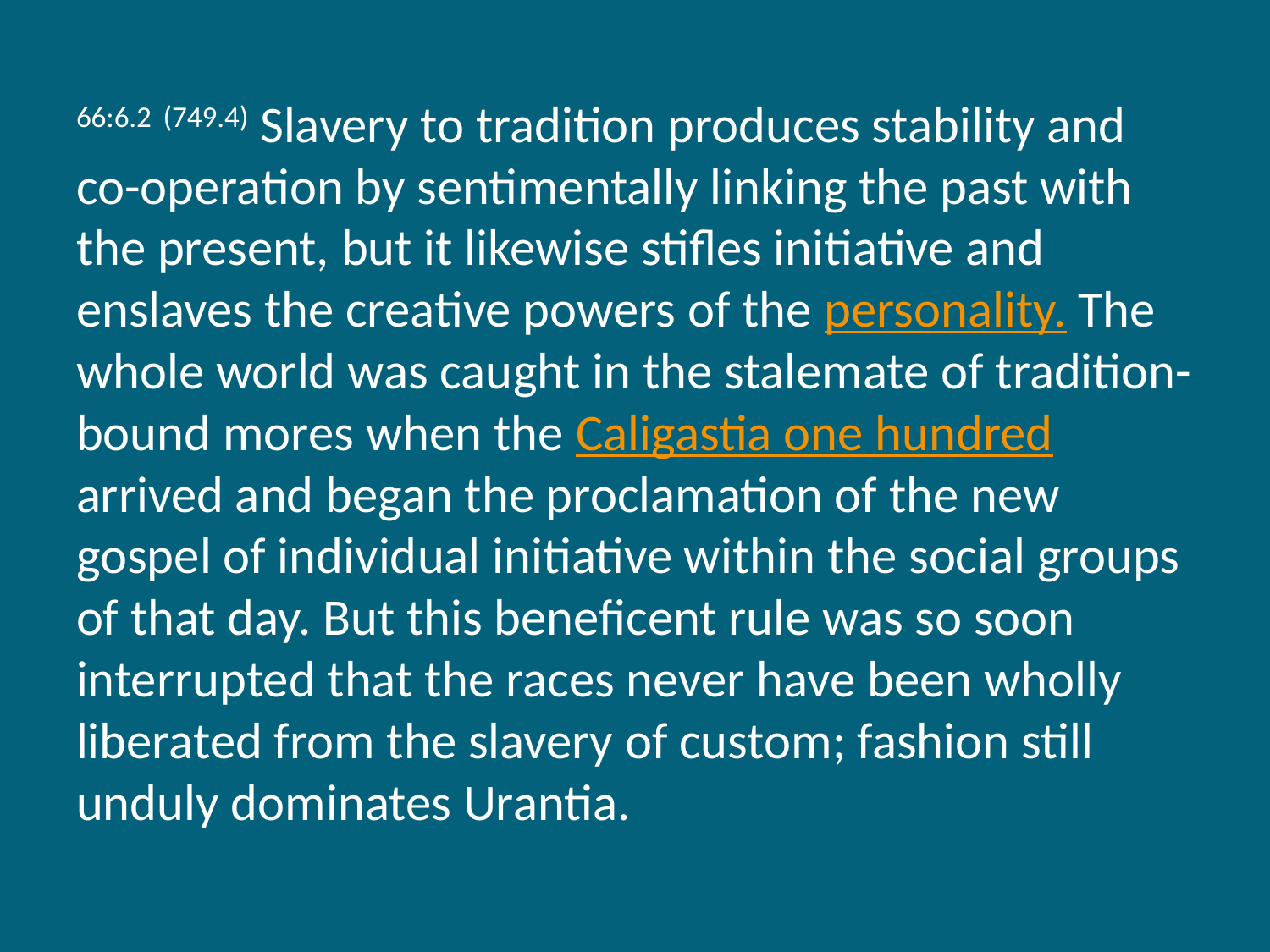

66:6.2 (749.4) Slavery to tradition produces stability and co-operation by sentimentally linking the past with the present, but it likewise stifles initiative and enslaves the creative powers of the personality. The whole world was caught in the stalemate of tradition-bound mores when the Caligastia one hundred arrived and began the proclamation of the new gospel of individual initiative within the social groups of that day. But this beneficent rule was so soon interrupted that the races never have been wholly liberated from the slavery of custom; fashion still unduly dominates Urantia.